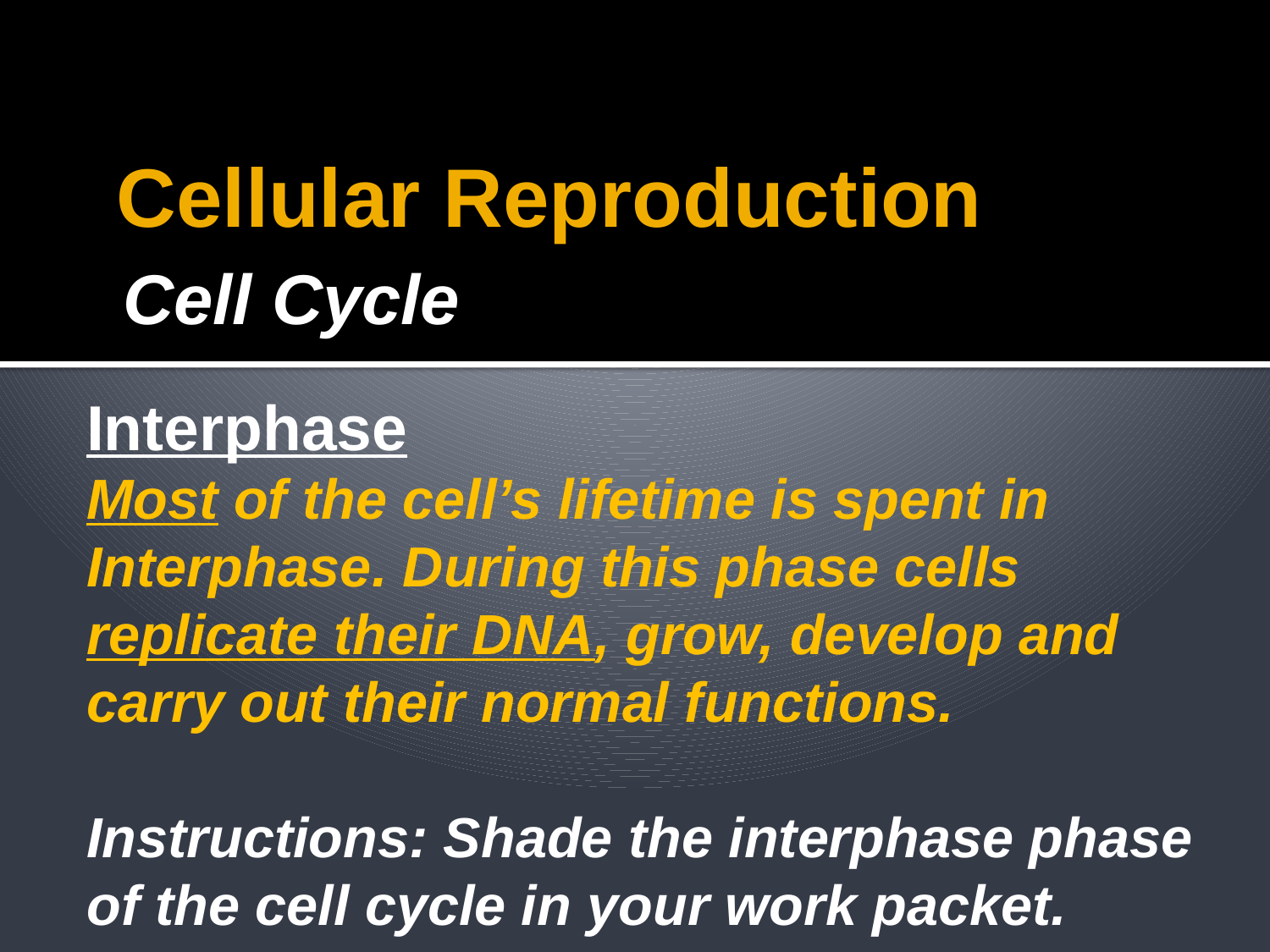

# Cellular Reproduction
Cell Cycle
Interphase
Most of the cell’s lifetime is spent in Interphase. During this phase cells replicate their DNA, grow, develop and carry out their normal functions.

Instructions: Shade the interphase phase of the cell cycle in your work packet.